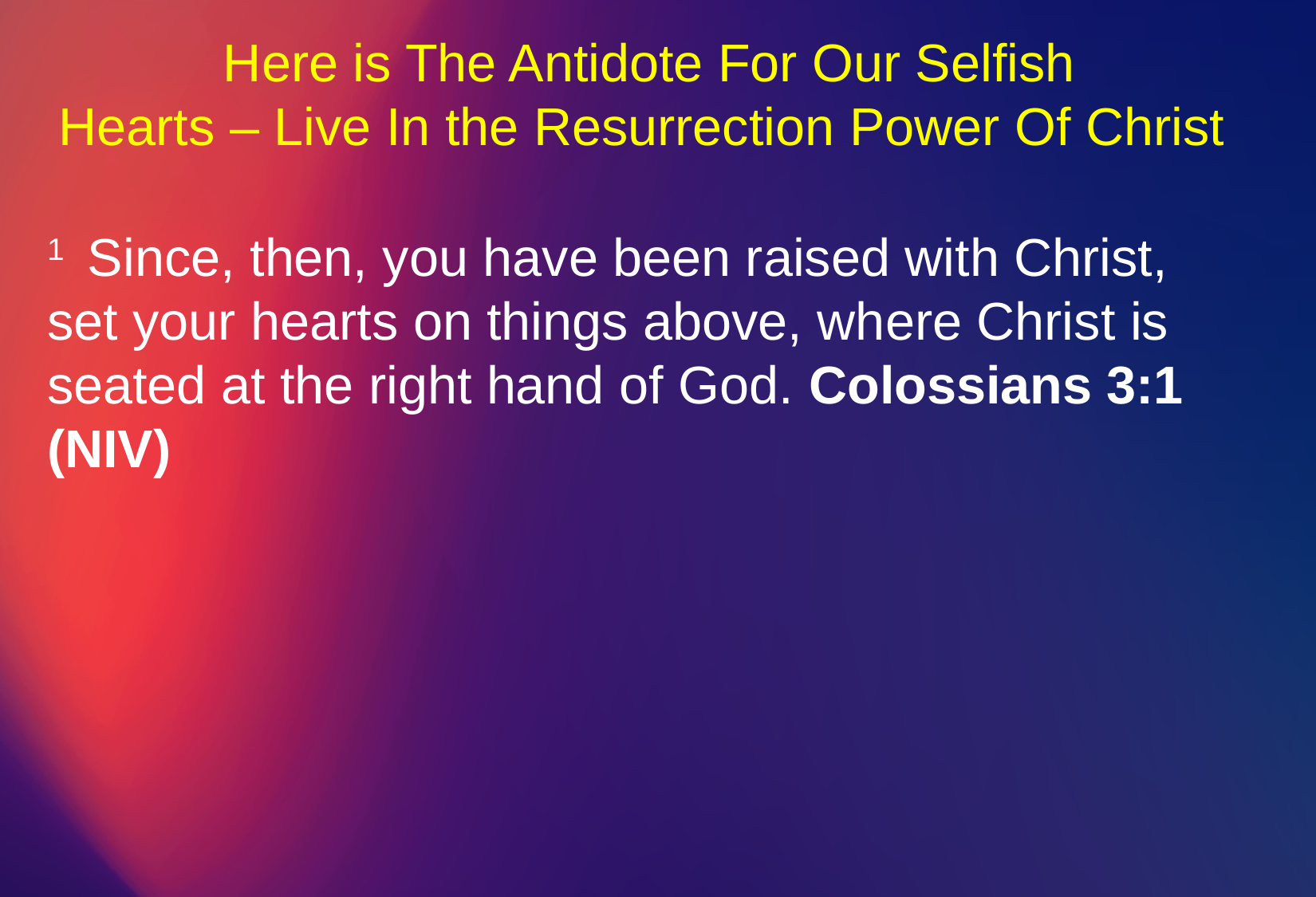

Here is The Antidote For Our Selfish
Hearts – Live In the Resurrection Power Of Christ
1  Since, then, you have been raised with Christ, set your hearts on things above, where Christ is seated at the right hand of God. Colossians 3:1 (NIV)